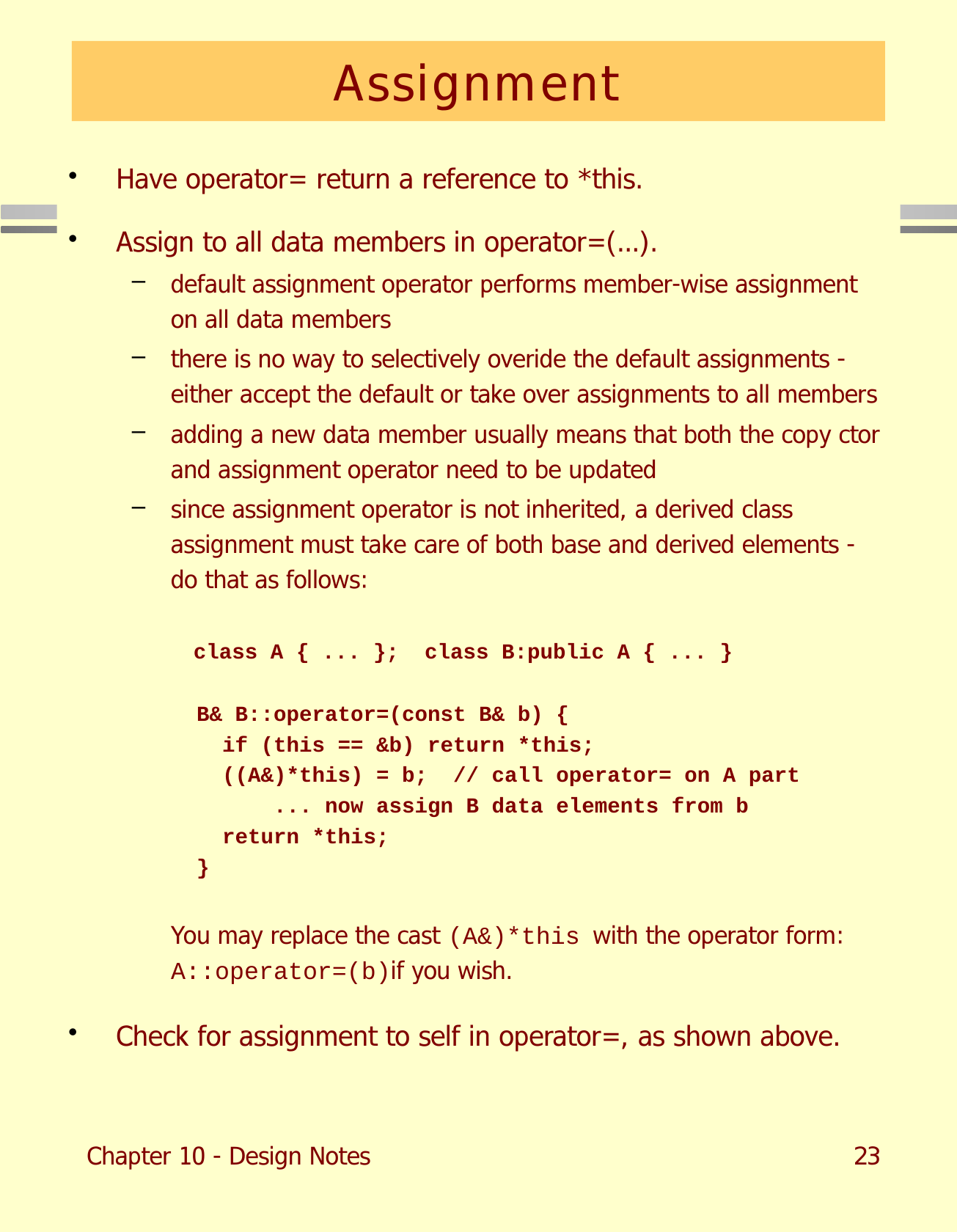

# Assignment
Have operator= return a reference to *this.
Assign to all data members in operator=(…).
default assignment operator performs member-wise assignment on all data members
there is no way to selectively overide the default assignments - either accept the default or take over assignments to all members
adding a new data member usually means that both the copy ctor and assignment operator need to be updated
since assignment operator is not inherited, a derived class assignment must take care of both base and derived elements - do that as follows:
   class A { ... };  class B:public A { ... }
  B& B::operator=(const B& b) {
    if (this == &b) return *this;
    ((A&)*this) = b;  // call operator= on A part
        ... now assign B data elements from b
    return *this;
  }
You may replace the cast (A&)*this with the operator form:
A::operator=(b)if you wish.
Check for assignment to self in operator=, as shown above.

Chapter 10 - Design Notes
23